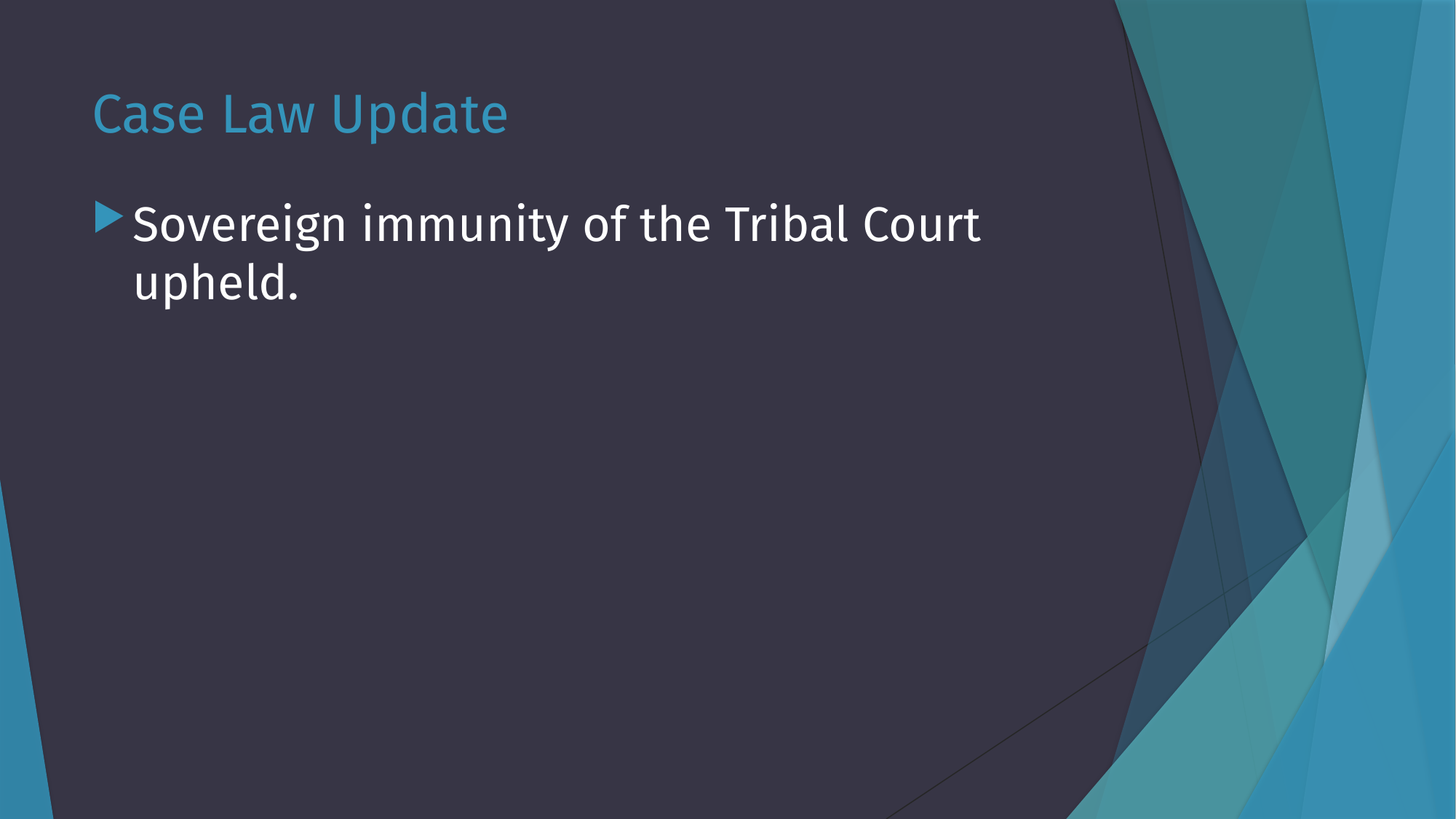

# Case Law Update
Sovereign immunity of the Tribal Court upheld.